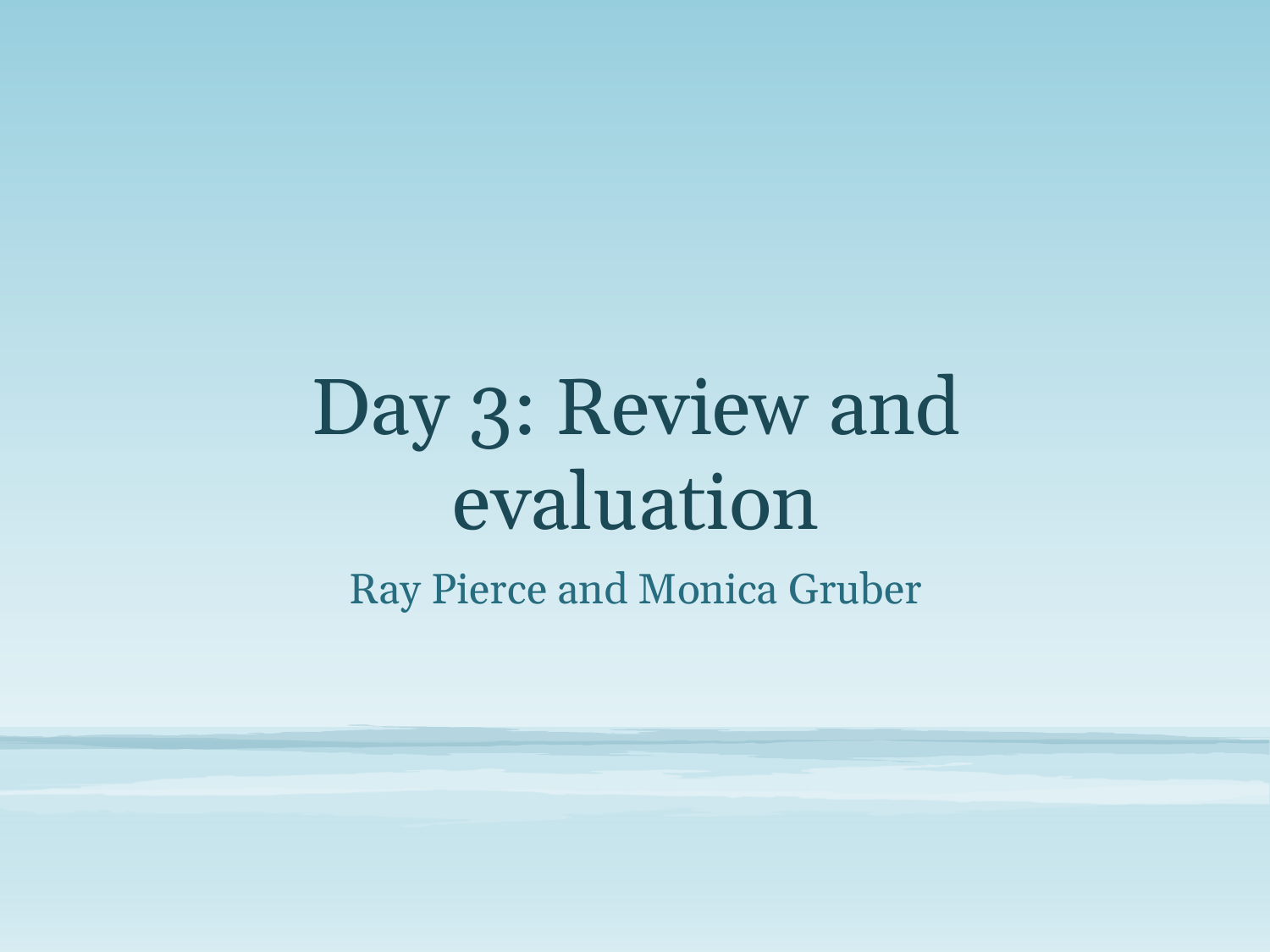

# Day 3: Review and evaluation
Ray Pierce and Monica Gruber